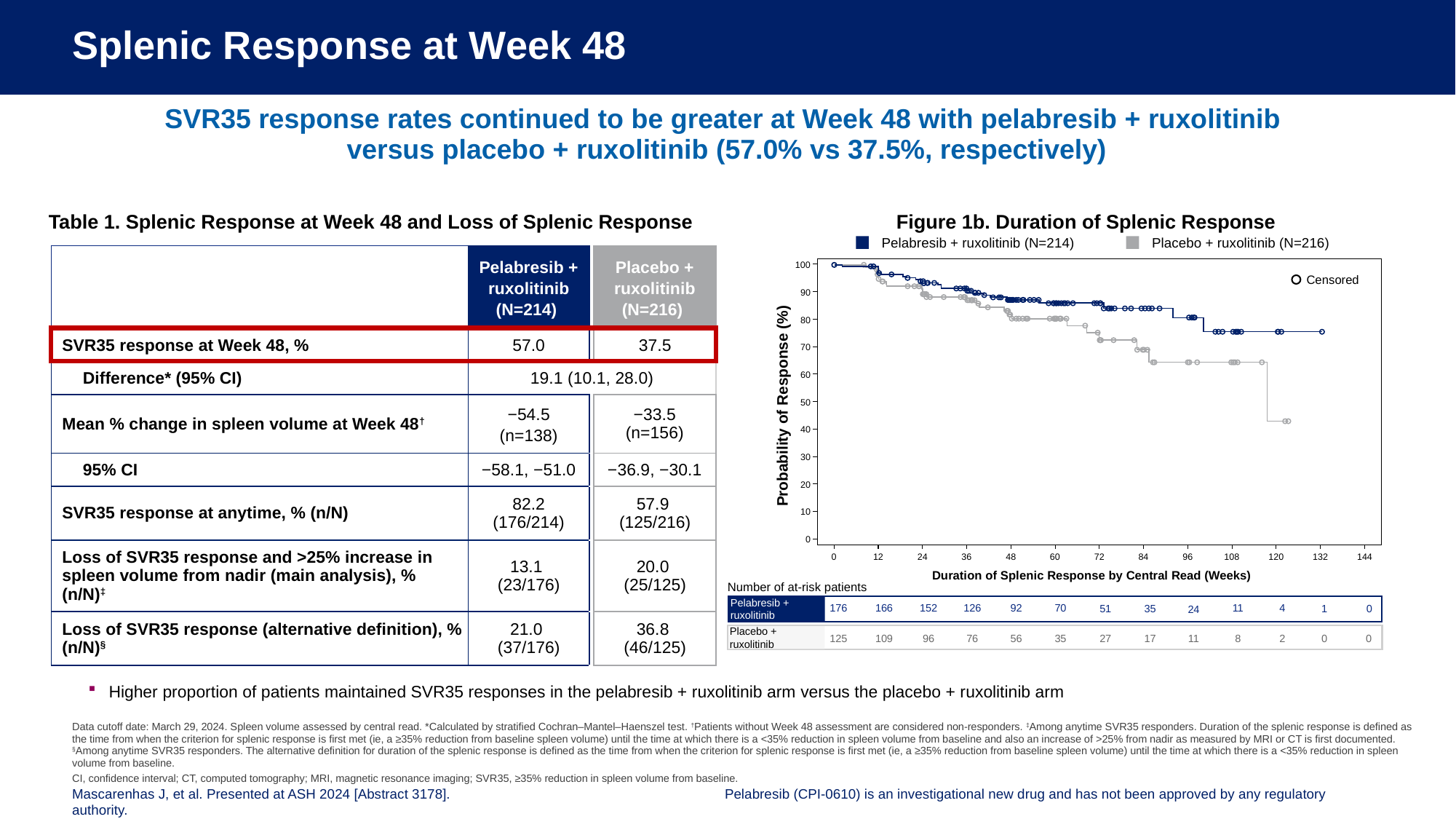

# Splenic Response at Week 48
SVR35 response rates continued to be greater at Week 48 with pelabresib + ruxolitinib
versus placebo + ruxolitinib (57.0% vs 37.5%, respectively)
Table 1. Splenic Response at Week 48 and Loss of Splenic Response
Figure 1b. Duration of Splenic Response
Pelabresib + ruxolitinib (N=214)
Placebo + ruxolitinib (N=216)

|  | Pelabresib + ruxolitinib (N=214) |  | Placebo + ruxolitinib (N=216) |
| --- | --- | --- | --- |
| SVR35 response at Week 48, % | 57.0 |  | 37.5 |
| Difference\* (95% CI) | 19.1 (10.1, 28.0) |  |  |
| Mean % change in spleen volume at Week 48† | −54.5 (n=138) |  | −33.5 (n=156) |
| 95% CI | −58.1, −51.0 |  | −36.9, −30.1 |
| SVR35 response at anytime, % (n/N) | 82.2 (176/214) |  | 57.9 (125/216) |
| Loss of SVR35 response and >25% increase in spleen volume from nadir (main analysis), % (n/N)‡ | 13.1 (23/176) |  | 20.0 (25/125) |
| Loss of SVR35 response (alternative definition), % (n/N)§ | 21.0 (37/176) |  | 36.8 (46/125) |

100
90
80
70
60
50
40
30
20
10
0

Censored

Probability of Response (%)
0
12
24
36
48
60
72
84
96
108
120
132
144
Duration of Splenic Response by Central Read (Weeks)
Number of at-risk patients

166
152
126
92
11
4
176
70
1
35
51
Pelabresib + ruxolitinib
24
 0
Placebo +
ruxolitinib

125
109
96
76
56
35
27
17
11
8
2
0
0
Higher proportion of patients maintained SVR35 responses in the pelabresib + ruxolitinib arm versus the placebo + ruxolitinib arm
Data cutoff date: March 29, 2024. Spleen volume assessed by central read. *Calculated by stratified Cochran–Mantel–Haenszel test. †Patients without Week 48 assessment are considered non-responders. ‡Among anytime SVR35 responders. Duration of the splenic response is defined as the time from when the criterion for splenic response is first met (ie, a ≥35% reduction from baseline spleen volume) until the time at which there is a <35% reduction in spleen volume from baseline and also an increase of >25% from nadir as measured by MRI or CT is first documented. §Among anytime SVR35 responders. The alternative definition for duration of the splenic response is defined as the time from when the criterion for splenic response is first met (ie, a ≥35% reduction from baseline spleen volume) until the time at which there is a <35% reduction in spleen volume from baseline.
CI, confidence interval; CT, computed tomography; MRI, magnetic resonance imaging; SVR35, ≥35% reduction in spleen volume from baseline.